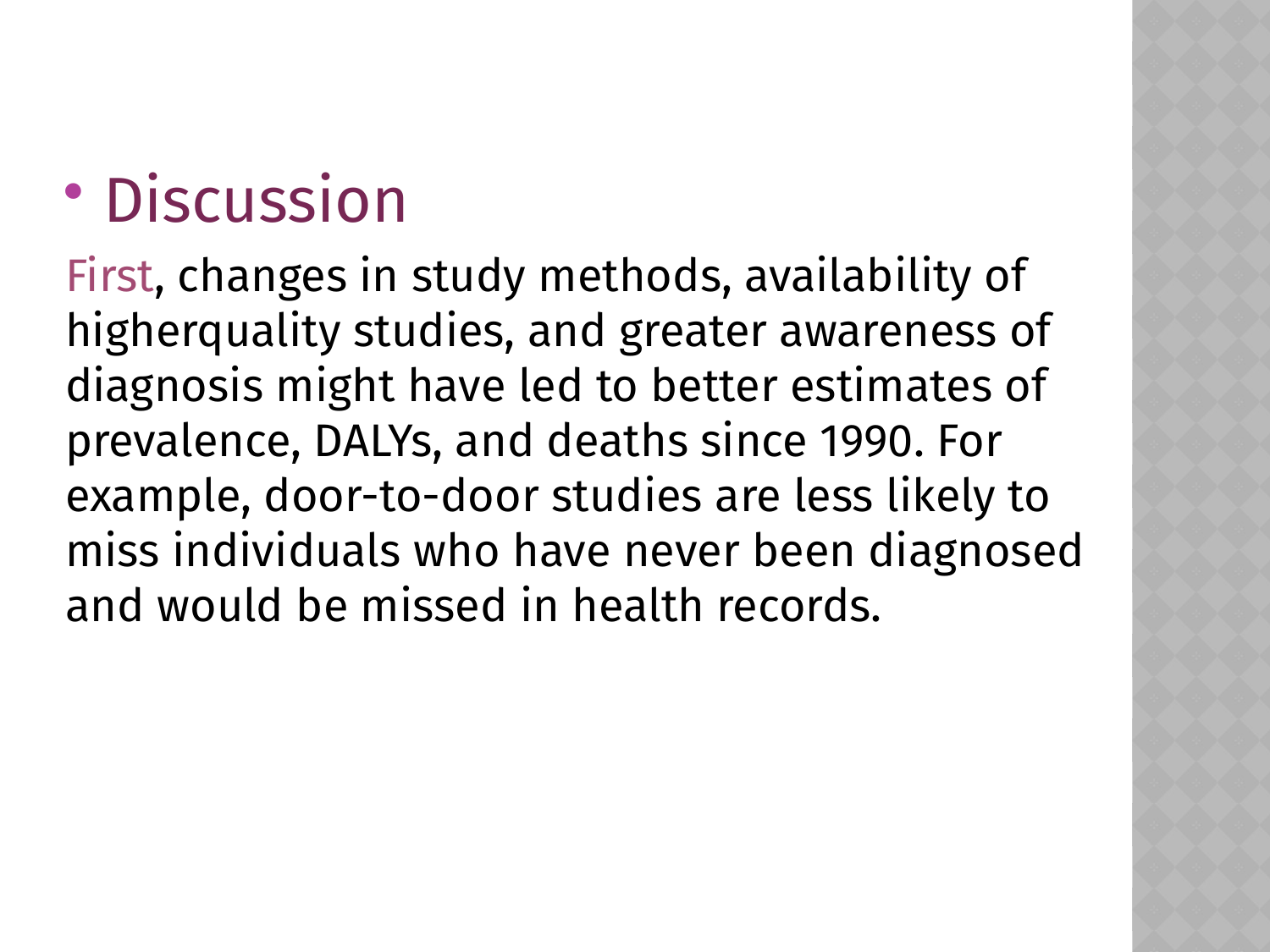

#
Discussion
First, changes in study methods, availability of higherquality studies, and greater awareness of diagnosis might have led to better estimates of prevalence, DALYs, and deaths since 1990. For example, door-to-door studies are less likely to miss individuals who have never been diagnosed and would be missed in health records.